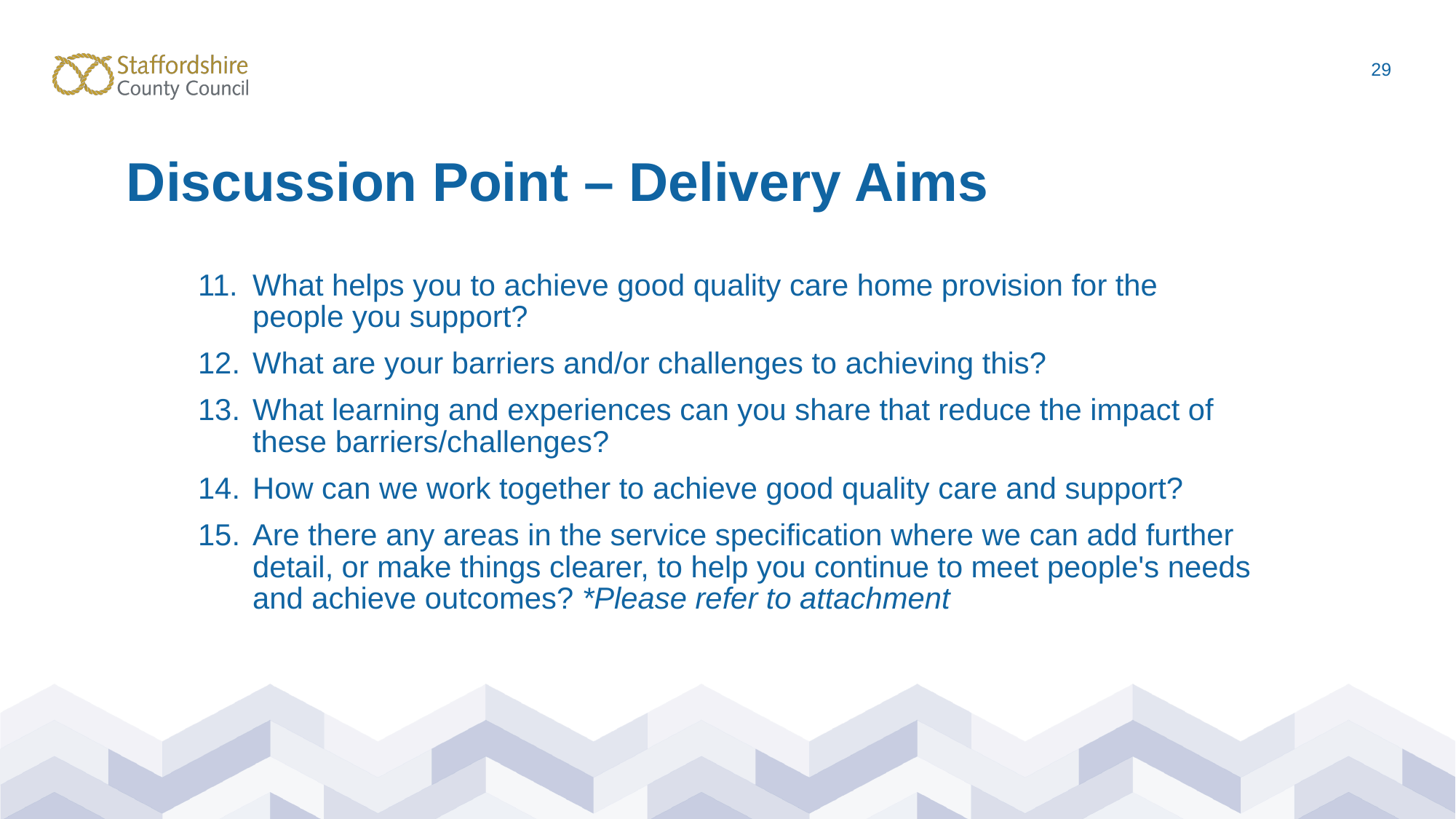

29
# Discussion Point – Delivery Aims
What helps you to achieve good quality care home provision for the people you support?
What are your barriers and/or challenges to achieving this?
What learning and experiences can you share that reduce the impact of these barriers/challenges?
How can we work together to achieve good quality care and support?
Are there any areas in the service specification where we can add further detail, or make things clearer, to help you continue to meet people's needs and achieve outcomes? *Please refer to attachment